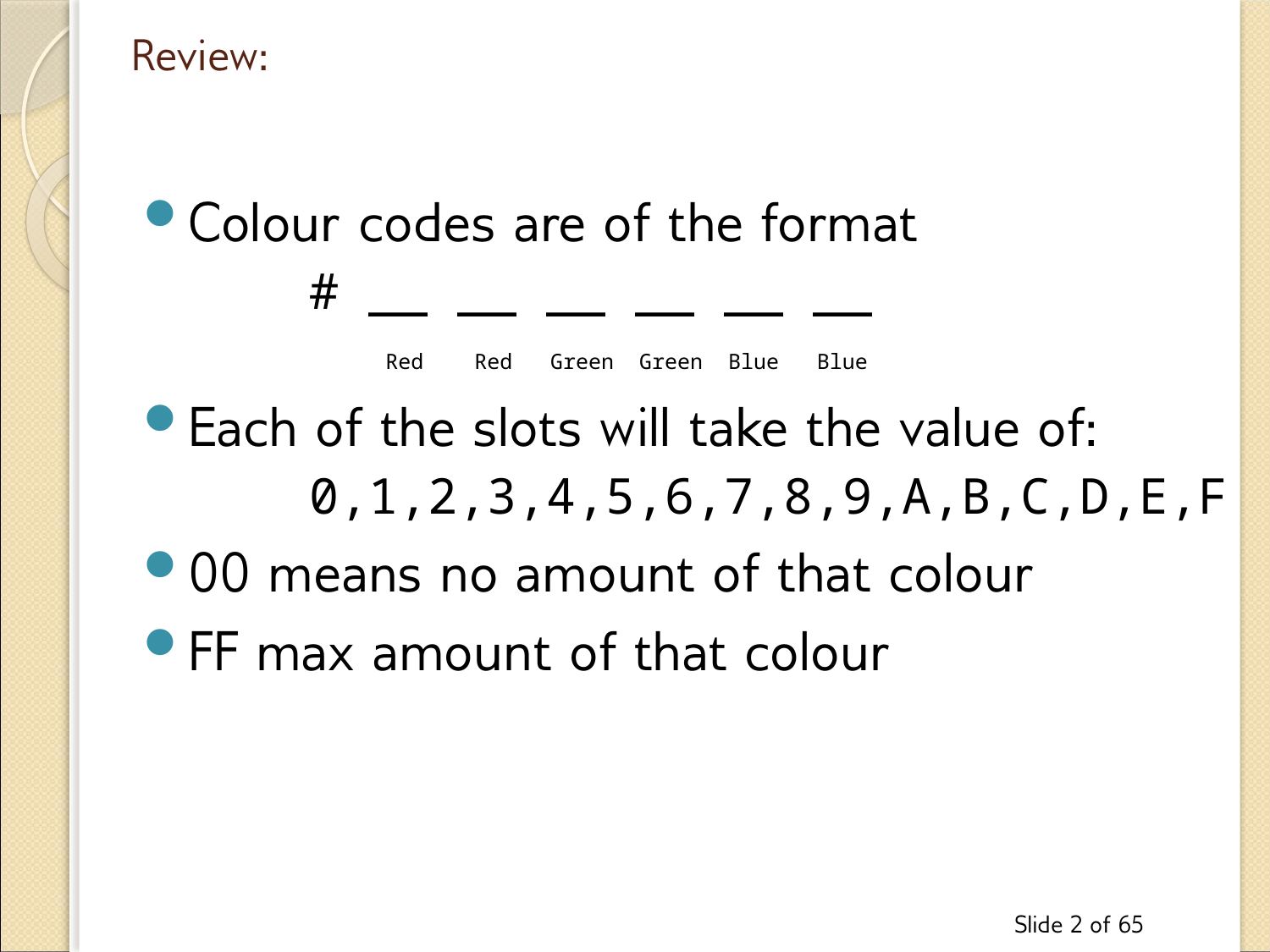

# Review:
Colour codes are of the format
	# __ __ __ __ __ __
	      Red    Red   Green  Green  Blue   Blue
Each of the slots will take the value of:
	0,1,2,3,4,5,6,7,8,9,A,B,C,D,E,F
00 means no amount of that colour
FF max amount of that colour